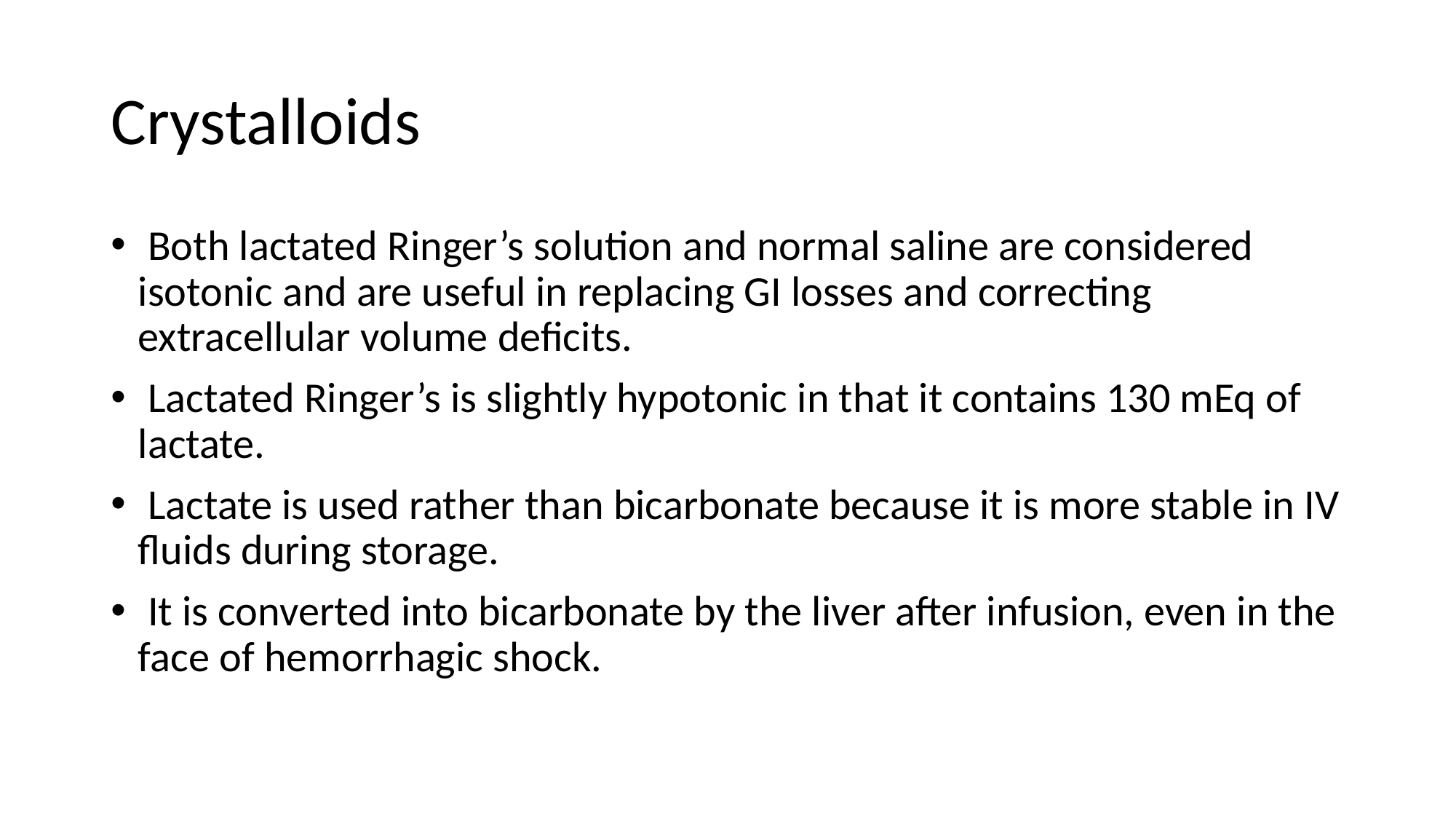

# Crystalloids
 Both lactated Ringer’s solution and normal saline are considered isotonic and are useful in replacing GI losses and correcting extracellular volume deficits.
 Lactated Ringer’s is slightly hypotonic in that it contains 130 mEq of lactate.
 Lactate is used rather than bicarbonate because it is more stable in IV fluids during storage.
 It is converted into bicarbonate by the liver after infusion, even in the face of hemorrhagic shock.